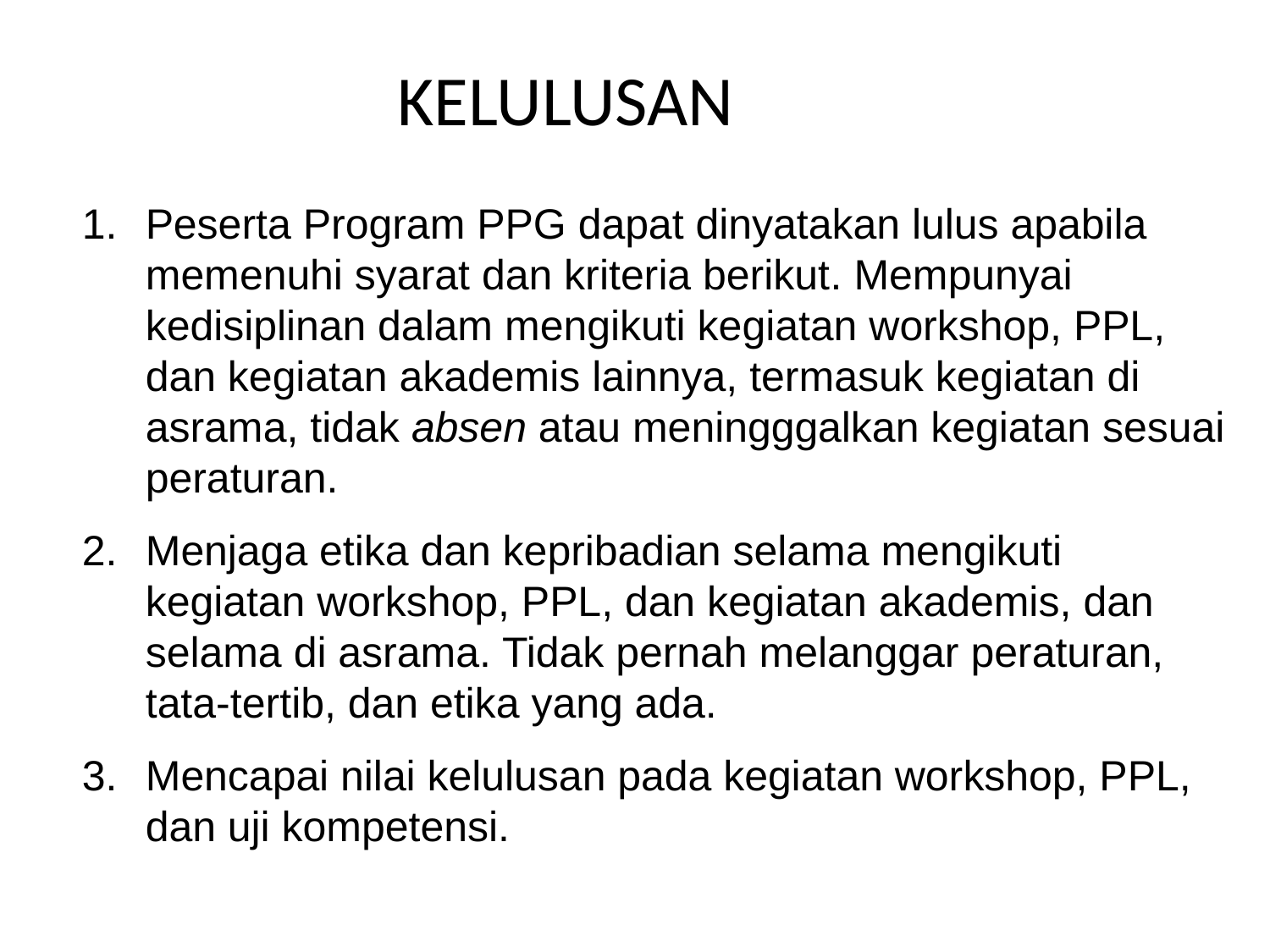

KELULUSAN
Peserta Program PPG dapat dinyatakan lulus apabila memenuhi syarat dan kriteria berikut. Mempunyai kedisiplinan dalam mengikuti kegiatan workshop, PPL, dan kegiatan akademis lainnya, termasuk kegiatan di asrama, tidak absen atau meningggalkan kegiatan sesuai peraturan.

Menjaga etika dan kepribadian selama mengikuti kegiatan workshop, PPL, dan kegiatan akademis, dan selama di asrama. Tidak pernah melanggar peraturan, tata-tertib, dan etika yang ada.

Mencapai nilai kelulusan pada kegiatan workshop, PPL, dan uji kompetensi.